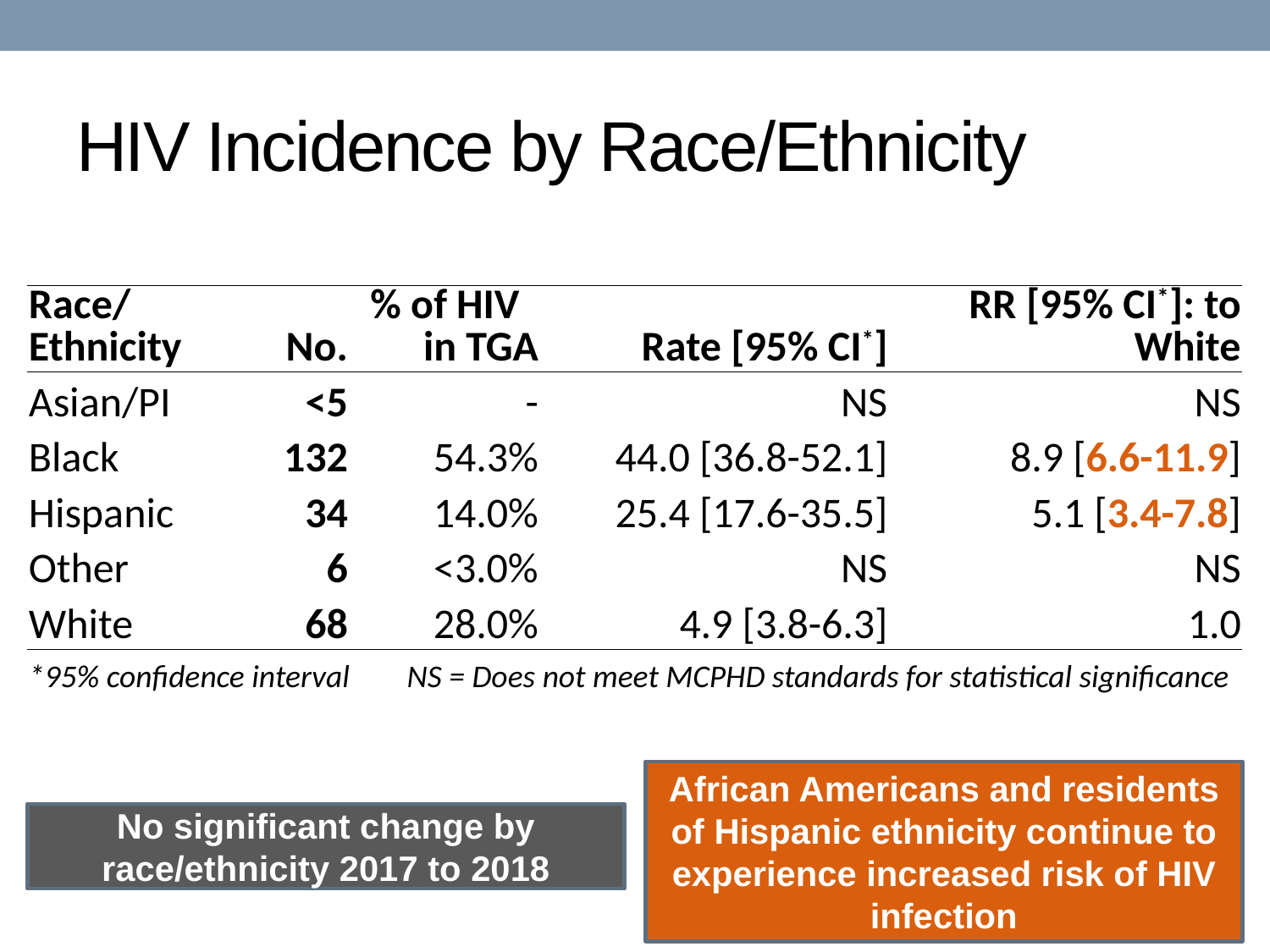

# HIV Incidence by Race/Ethnicity
| Race/ Ethnicity | No. | % of HIV in TGA | Rate [95% CI\*] | RR [95% CI\*]: to White |
| --- | --- | --- | --- | --- |
| Asian/PI | <5 | - | NS | NS |
| Black | 132 | 54.3% | 44.0 [36.8-52.1] | 8.9 [6.6-11.9] |
| Hispanic | 34 | 14.0% | 25.4 [17.6-35.5] | 5.1 [3.4-7.8] |
| Other | 6 | <3.0% | NS | NS |
| White | 68 | 28.0% | 4.9 [3.8-6.3] | 1.0 |
| \*95% confidence interval NS = Does not meet MCPHD standards for statistical significance |  |  |  |  |
African Americans and residents of Hispanic ethnicity continue to experience increased risk of HIV infection
No significant change by race/ethnicity 2017 to 2018